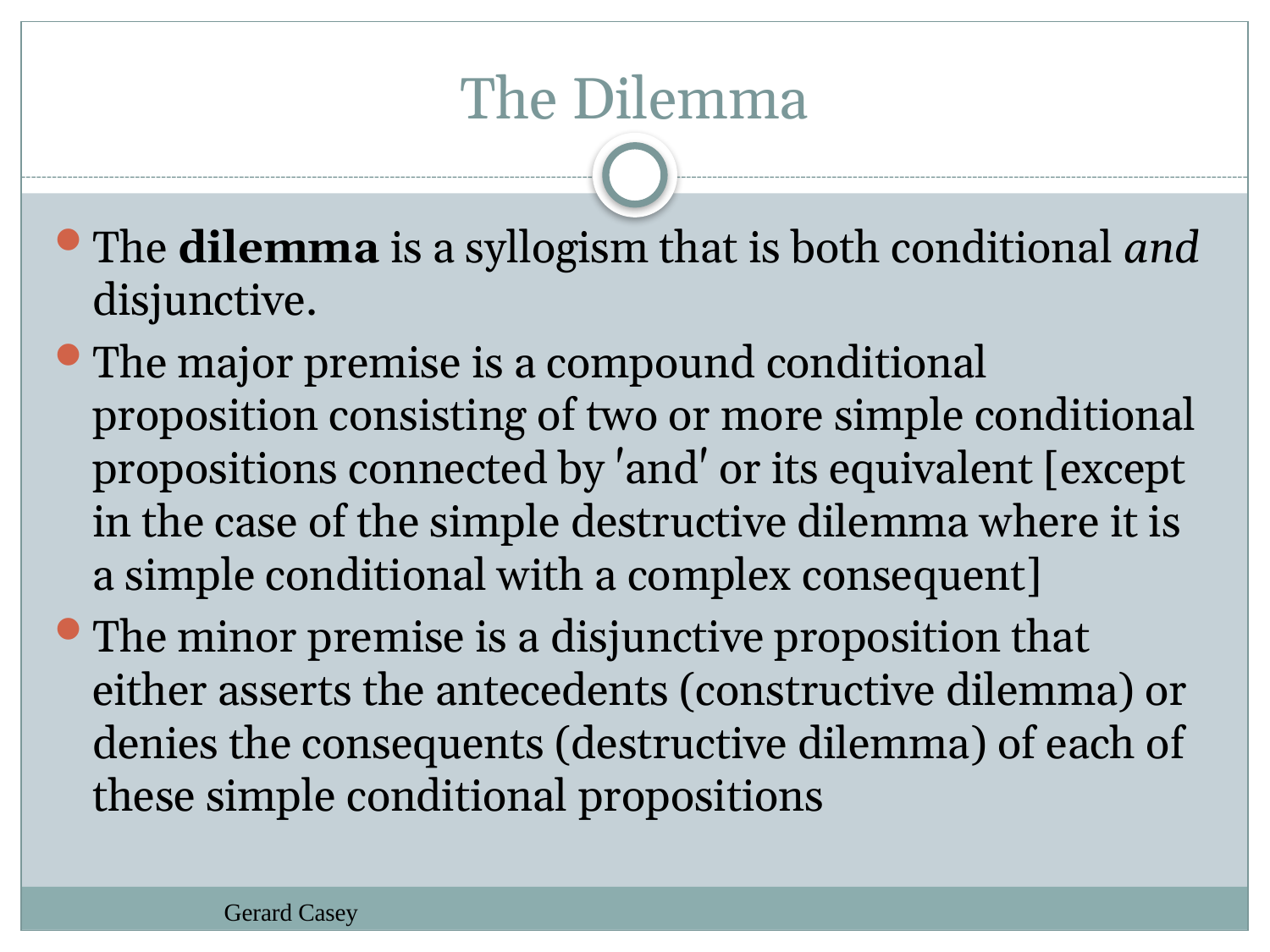

# The Dilemma
The dilemma is a syllogism that is both conditional and disjunctive.
The major premise is a compound conditional proposition consisting of two or more simple conditional propositions connected by 'and' or its equivalent [except in the case of the simple destructive dilemma where it is a simple conditional with a complex consequent]
The minor premise is a disjunctive proposition that either asserts the antecedents (constructive dilemma) or denies the consequents (destructive dilemma) of each of these simple conditional propositions
Gerard Casey